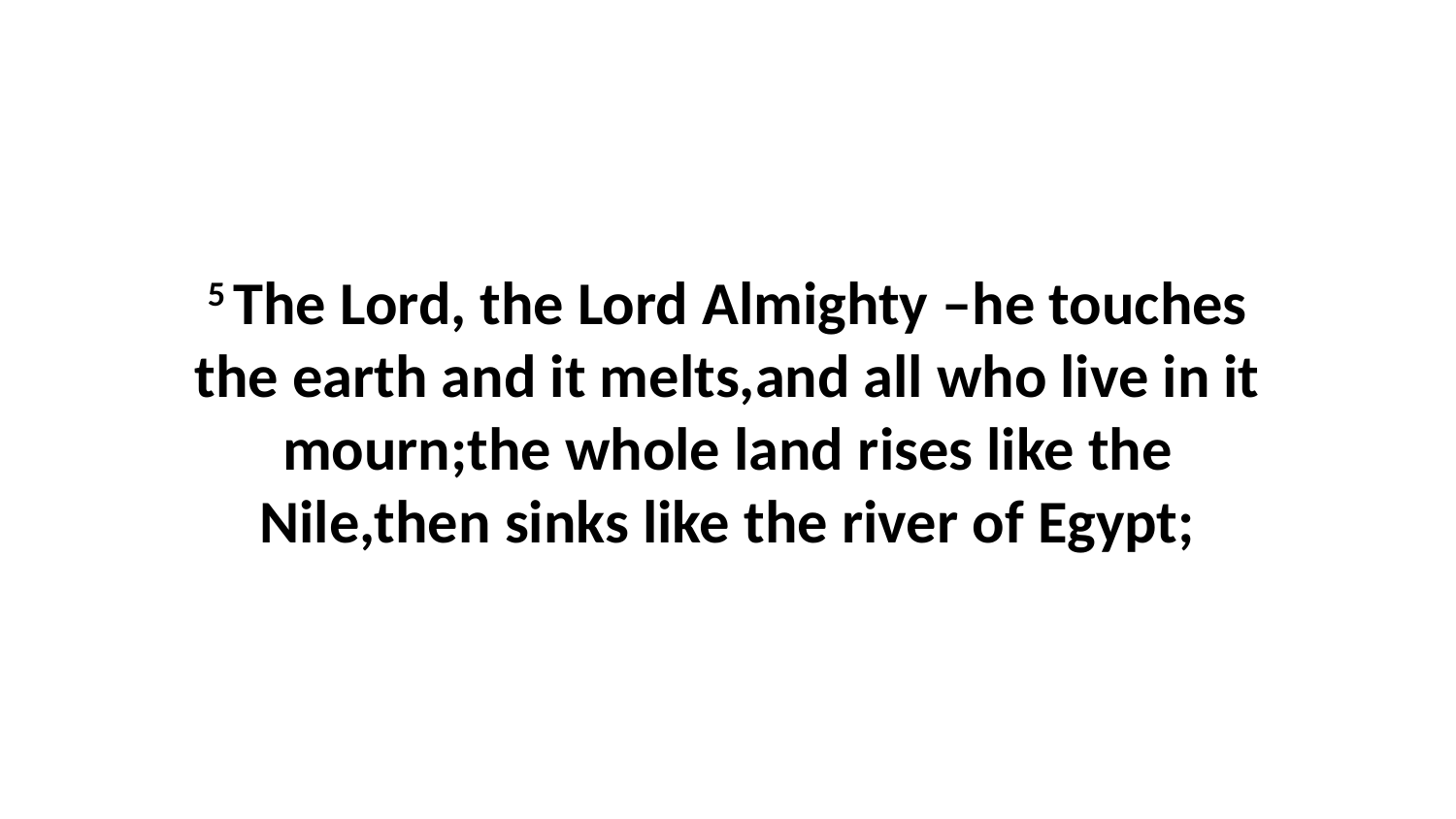

5 The Lord, the Lord Almighty –he touches the earth and it melts,and all who live in it mourn;the whole land rises like the Nile,then sinks like the river of Egypt;